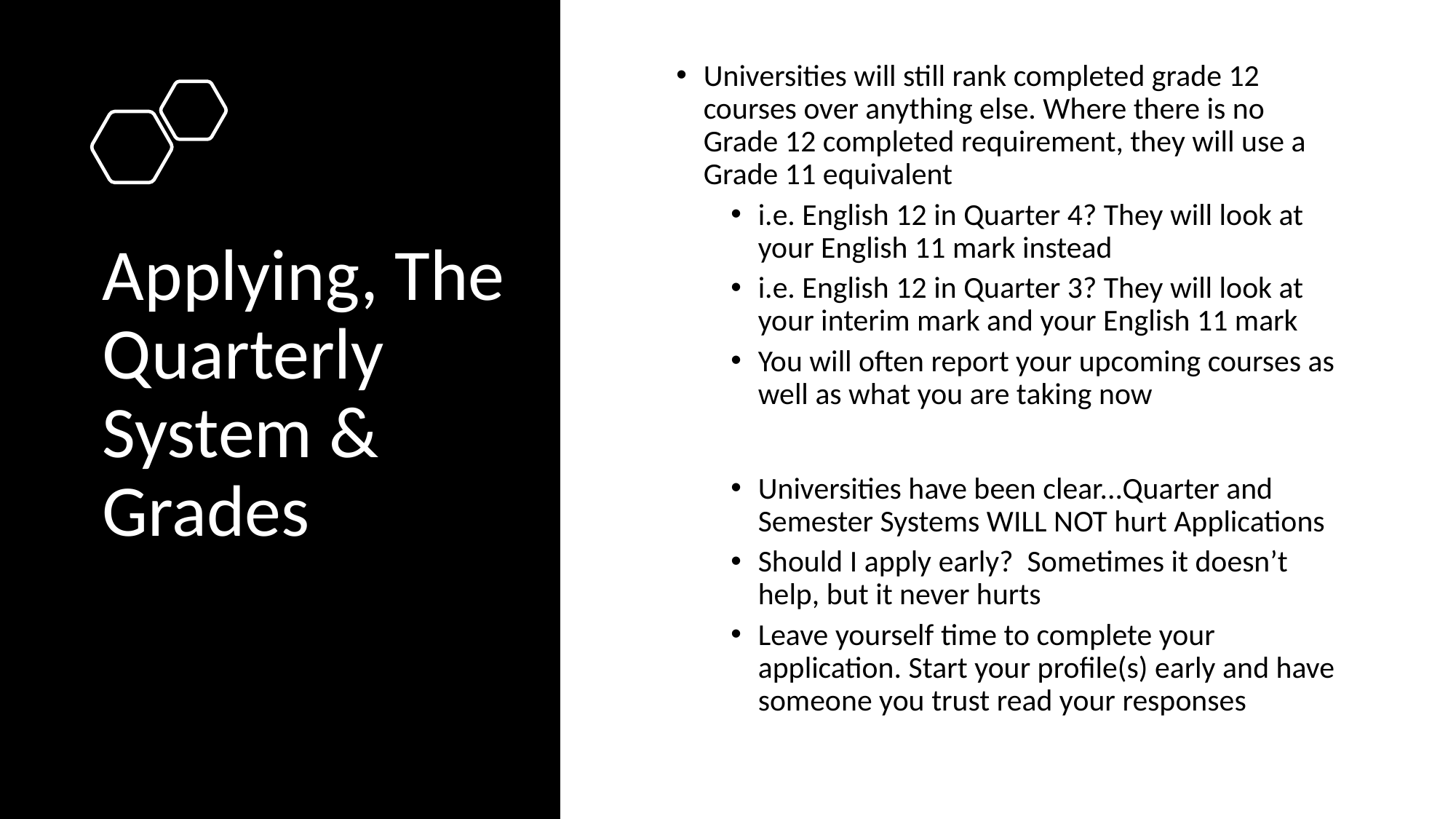

Universities will still rank completed grade 12 courses over anything else. Where there is no Grade 12 completed requirement, they will use a Grade 11 equivalent
i.e. English 12 in Quarter 4? They will look at your English 11 mark instead
i.e. English 12 in Quarter 3? They will look at your interim mark and your English 11 mark
You will often report your upcoming courses as well as what you are taking now

Universities have been clear...Quarter and Semester Systems WILL NOT hurt Applications
Should I apply early?  Sometimes it doesn’t help, but it never hurts
Leave yourself time to complete your application. Start your profile(s) early and have someone you trust read your responses

# Applying, The Quarterly System & Grades